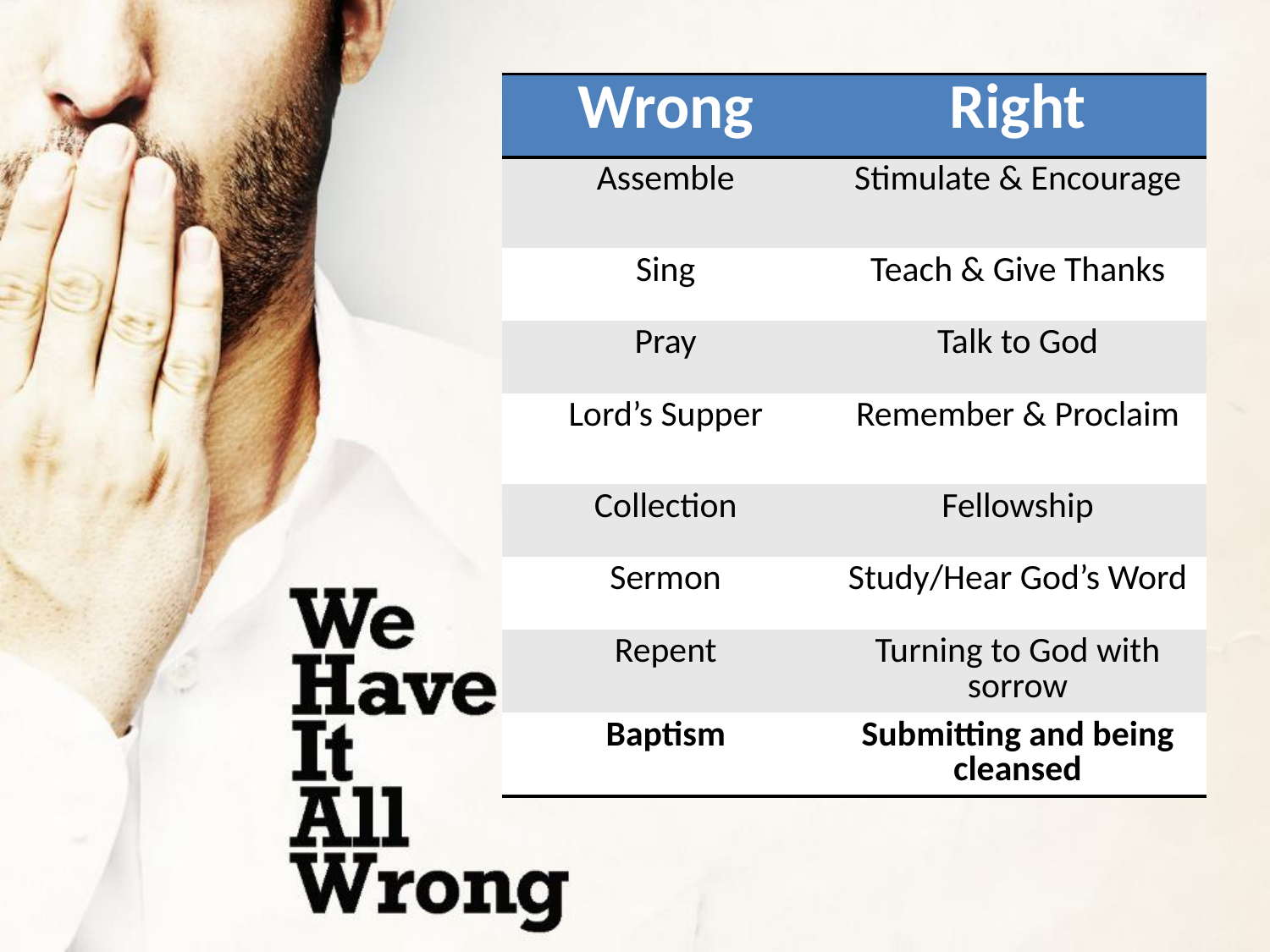

| Wrong | Right |
| --- | --- |
| Assemble | Stimulate & Encourage |
| Sing | Teach & Give Thanks |
| Pray | Talk to God |
| Lord’s Supper | Remember & Proclaim |
| Collection | Fellowship |
| Sermon | Study/Hear God’s Word |
| Repent | Turning to God with sorrow |
| Baptism | Submitting and being cleansed |